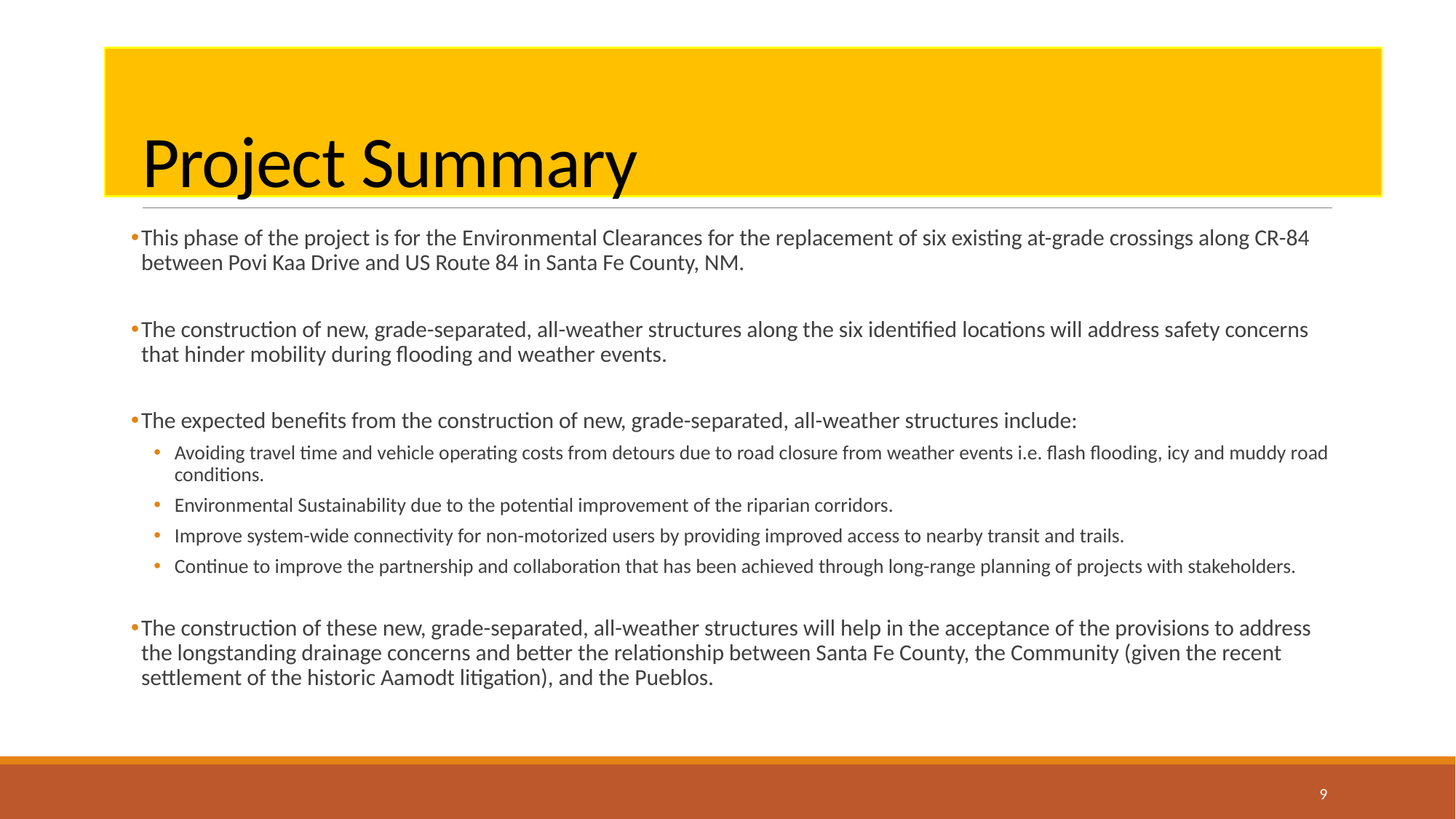

# Project Summary

This phase of the project is for the Environmental Clearances for the replacement of six existing at-grade crossings along CR-84 between Povi Kaa Drive and US Route 84 in Santa Fe County, NM.

The construction of new, grade-separated, all-weather structures along the six identified locations will address safety concerns that hinder mobility during flooding and weather events.

The expected benefits from the construction of new, grade-separated, all-weather structures include:
Avoiding travel time and vehicle operating costs from detours due to road closure from weather events i.e. flash flooding, icy and muddy road conditions.
Environmental Sustainability due to the potential improvement of the riparian corridors.
Improve system-wide connectivity for non-motorized users by providing improved access to nearby transit and trails.
Continue to improve the partnership and collaboration that has been achieved through long-range planning of projects with stakeholders.

The construction of these new, grade-separated, all-weather structures will help in the acceptance of the provisions to address the longstanding drainage concerns and better the relationship between Santa Fe County, the Community (given the recent settlement of the historic Aamodt litigation), and the Pueblos.
9